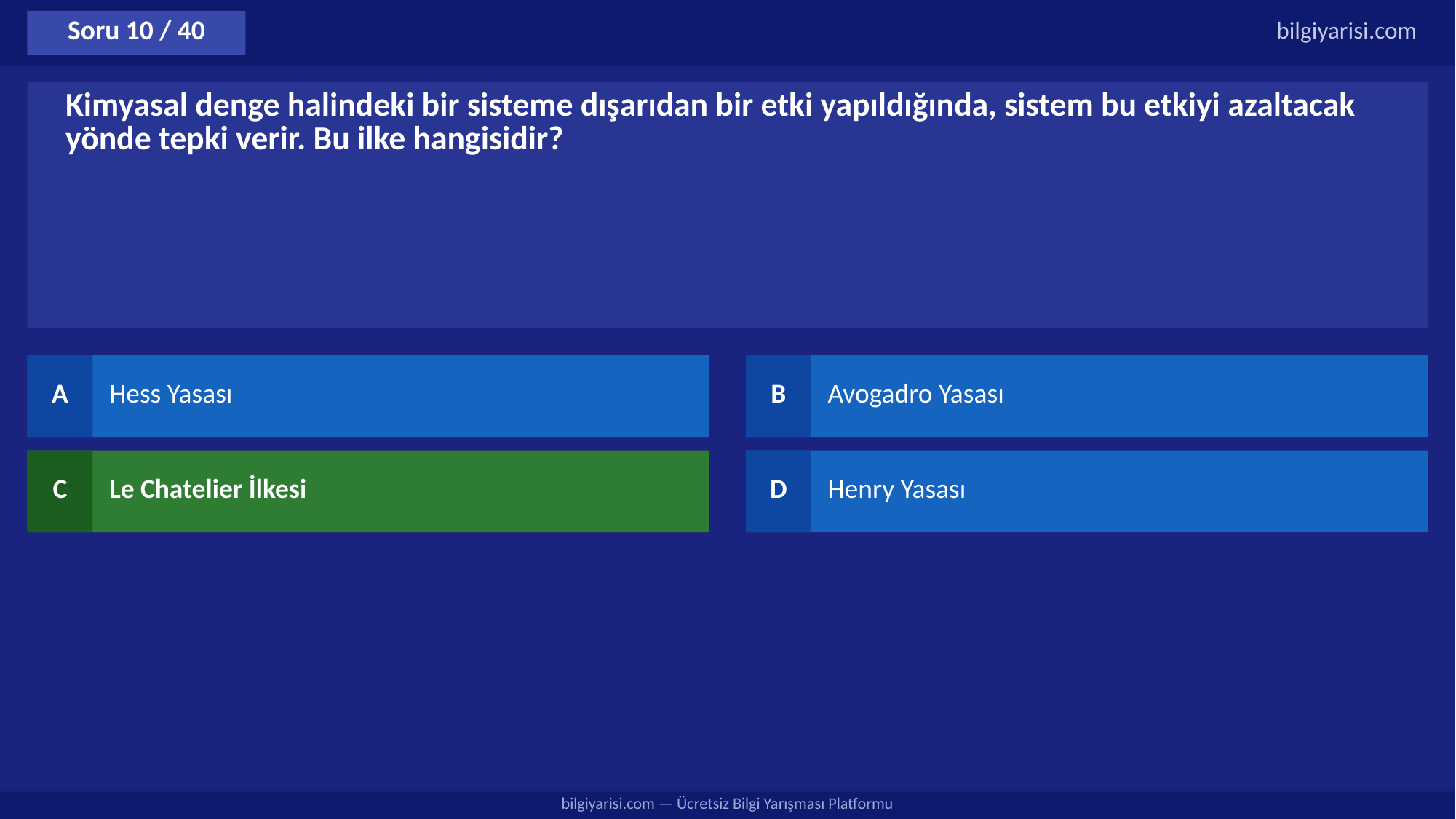

Soru 10 / 40
bilgiyarisi.com

Kimyasal denge halindeki bir sisteme dışarıdan bir etki yapıldığında, sistem bu etkiyi azaltacak yönde tepki verir. Bu ilke hangisidir?

A
Hess Yasası

B
Avogadro Yasası

C
Le Chatelier İlkesi

D
Henry Yasası
bilgiyarisi.com — Ücretsiz Bilgi Yarışması Platformu